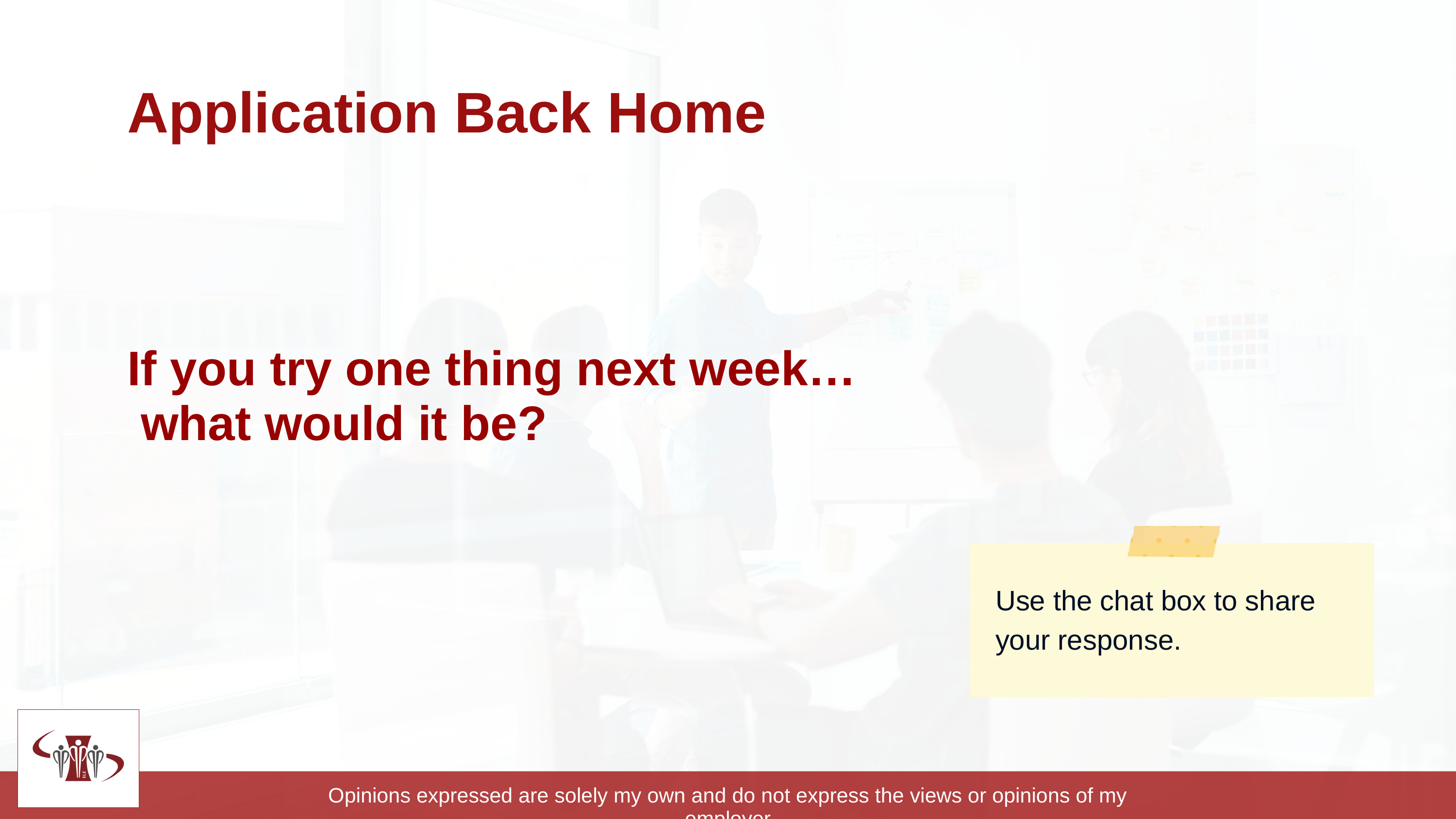

Application Back Home
If you try one thing next week…
 what would it be?

Use the chat box to share your response.

Opinions expressed are solely my own and do not express the views or opinions of my employer